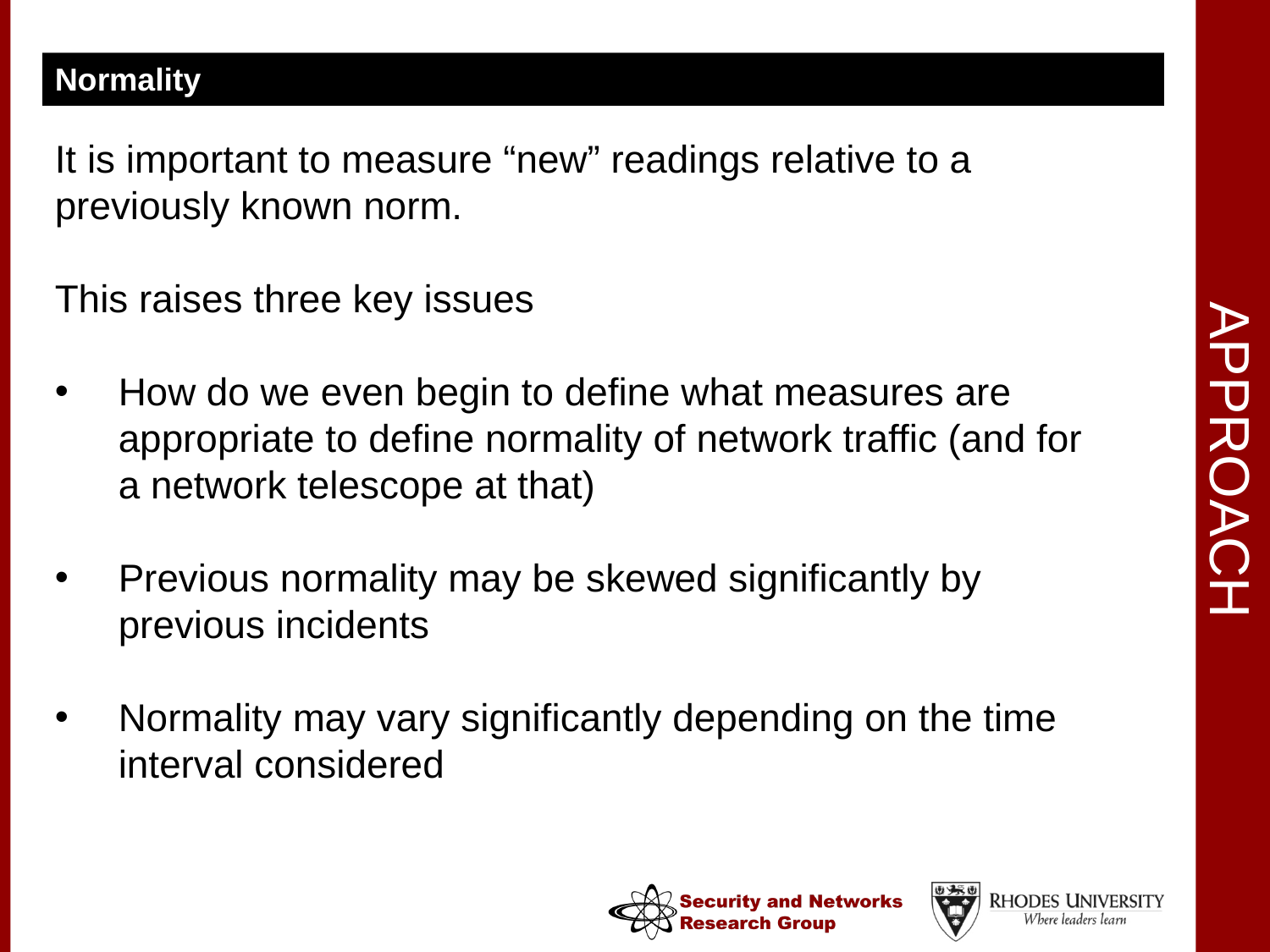

Normality
# Approach
It is important to measure “new” readings relative to a previously known norm.

This raises three key issues

How do we even begin to define what measures are appropriate to define normality of network traffic (and for a network telescope at that)

Previous normality may be skewed significantly by previous incidents

Normality may vary significantly depending on the time interval considered